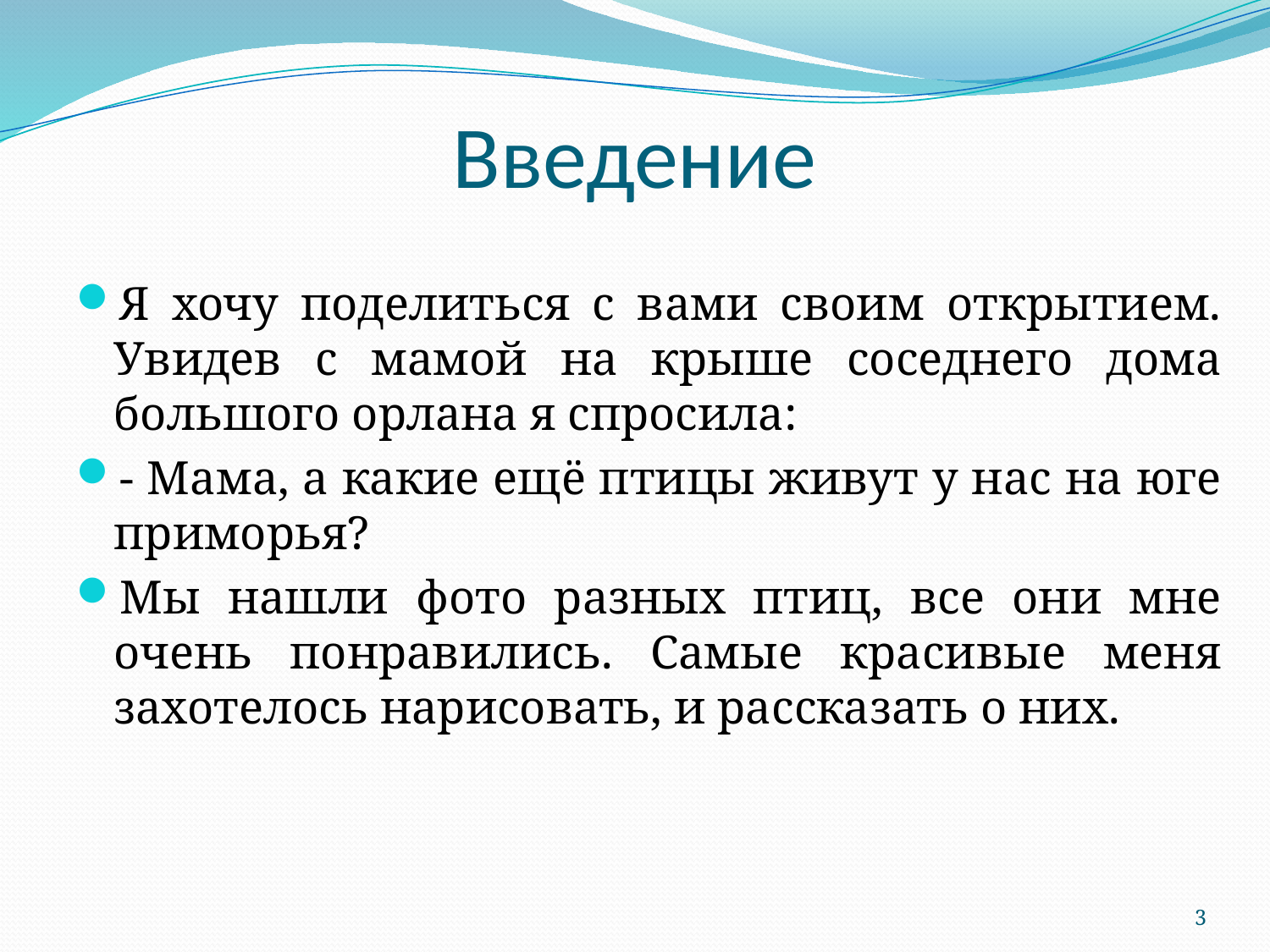

# Введение
Я хочу поделиться с вами своим открытием. Увидев с мамой на крыше соседнего дома большого орлана я спросила:
- Мама, а какие ещё птицы живут у нас на юге приморья?
Мы нашли фото разных птиц, все они мне очень понравились. Самые красивые меня захотелось нарисовать, и рассказать о них.

3